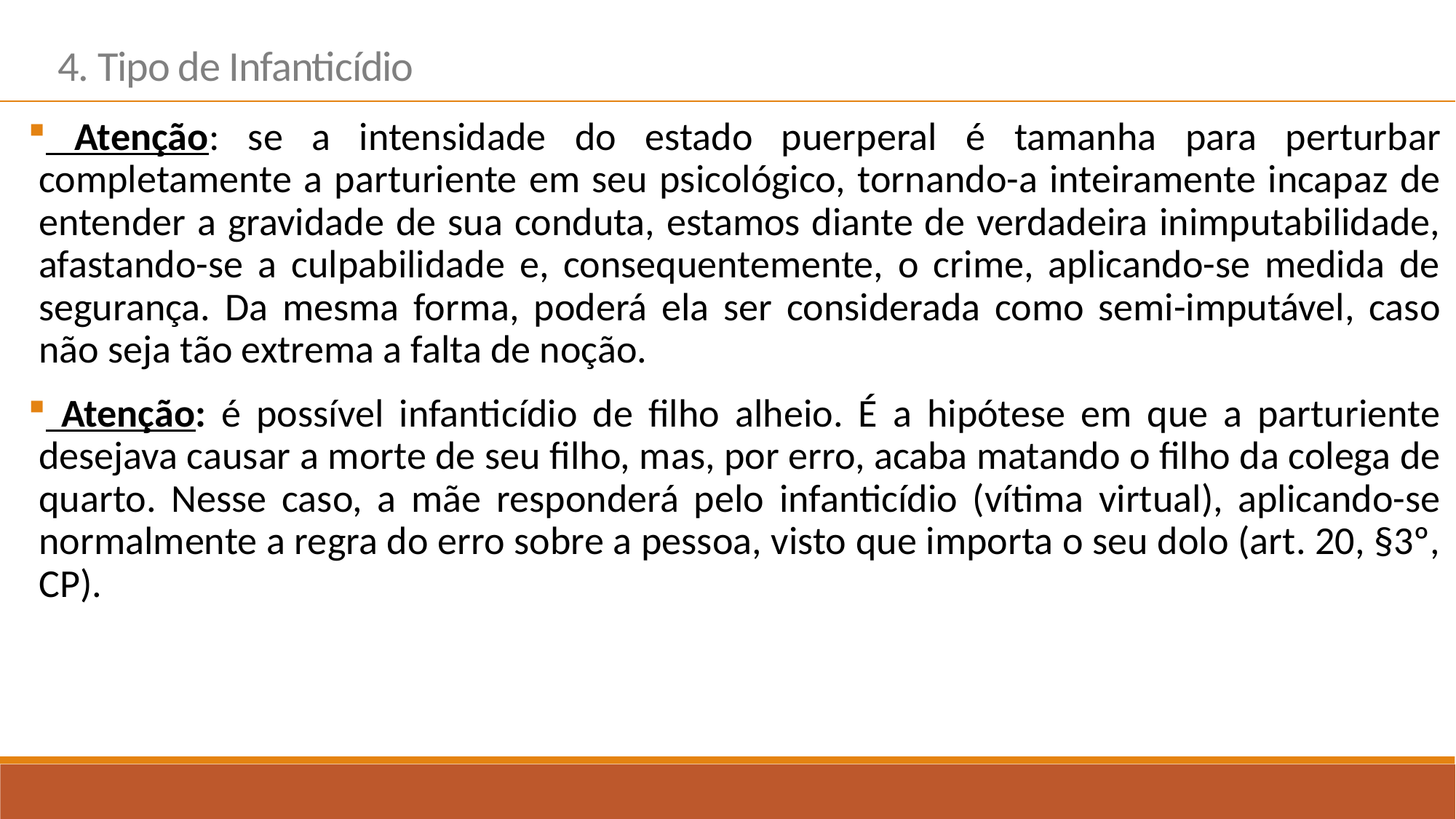

4. Tipo de Infanticídio

 Atenção: se a intensidade do estado puerperal é tamanha para perturbar completamente a parturiente em seu psicológico, tornando-a inteiramente incapaz de entender a gravidade de sua conduta, estamos diante de verdadeira inimputabilidade, afastando-se a culpabilidade e, consequentemente, o crime, aplicando-se medida de segurança. Da mesma forma, poderá ela ser considerada como semi-imputável, caso não seja tão extrema a falta de noção.
 Atenção: é possível infanticídio de filho alheio. É a hipótese em que a parturiente desejava causar a morte de seu filho, mas, por erro, acaba matando o filho da colega de quarto. Nesse caso, a mãe responderá pelo infanticídio (vítima virtual), aplicando-se normalmente a regra do erro sobre a pessoa, visto que importa o seu dolo (art. 20, §3º, CP).